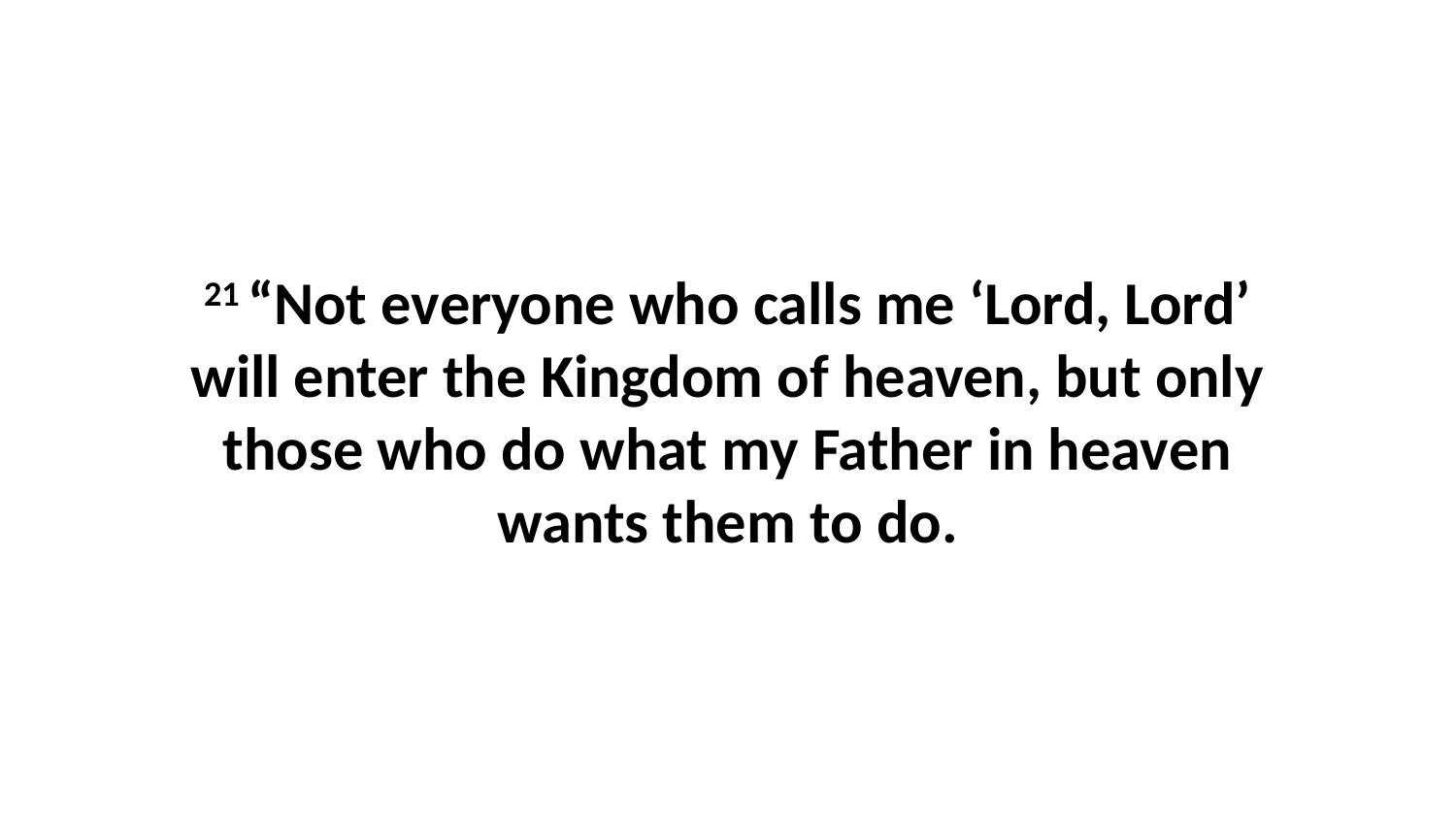

21 “Not everyone who calls me ‘Lord, Lord’ will enter the Kingdom of heaven, but only those who do what my Father in heaven wants them to do.